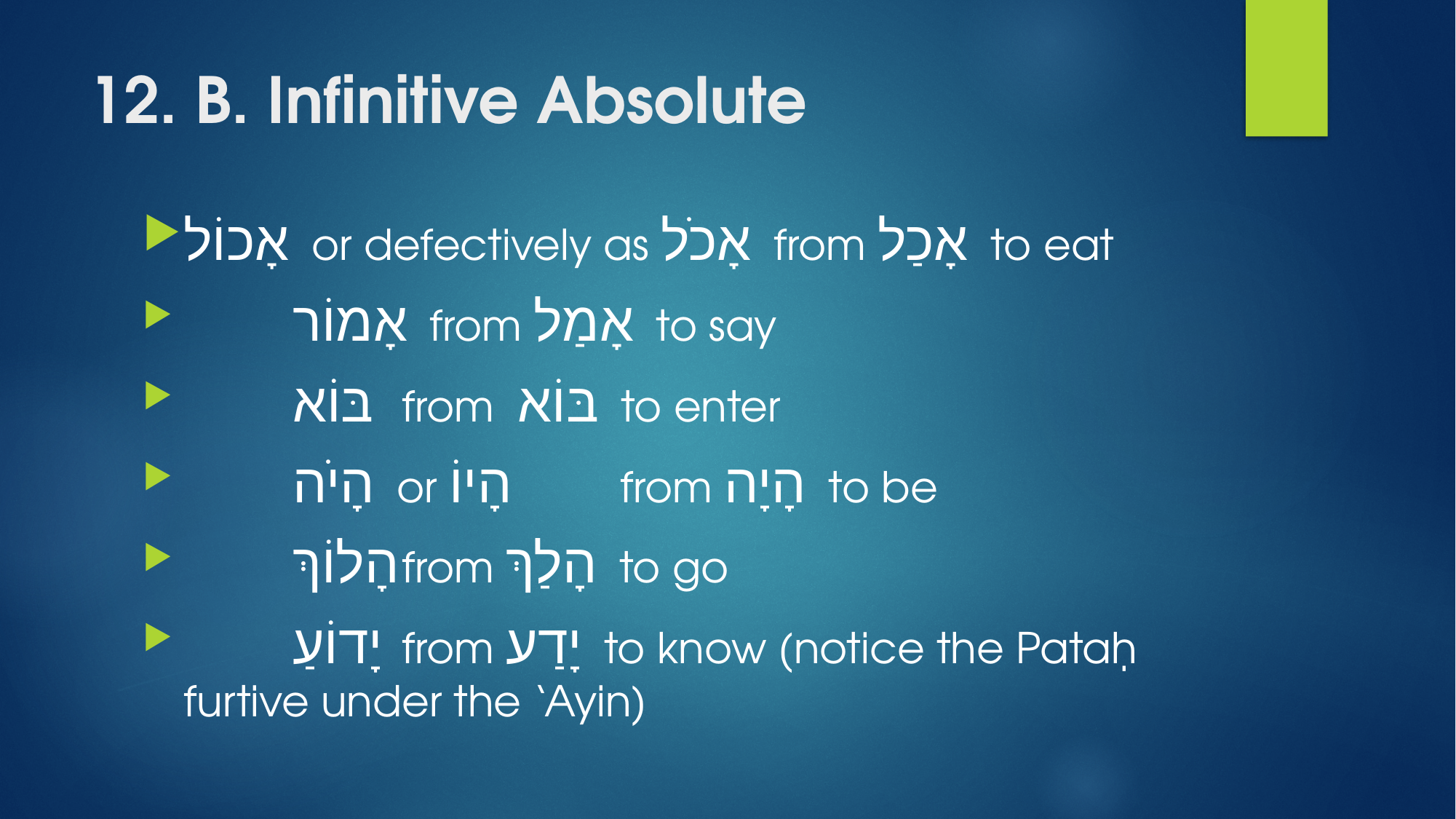

# 12. B. Infinitive Absolute
אָכוֹל  or defectively as אָכֹל  from אָכַל  to eat
 	אָמוֹר  from אָמַל  to say
 	בּוֹא 	from  בּוֹא  to enter
	הָיֹה  or הָיוֹ	from הָיָה  to be
	הָלוֹךְ	from הָלַךְ  to go
 	יָדוֹעַ 	from יָדַע  to know (notice the Pataḥ furtive under the ‘Ayin)